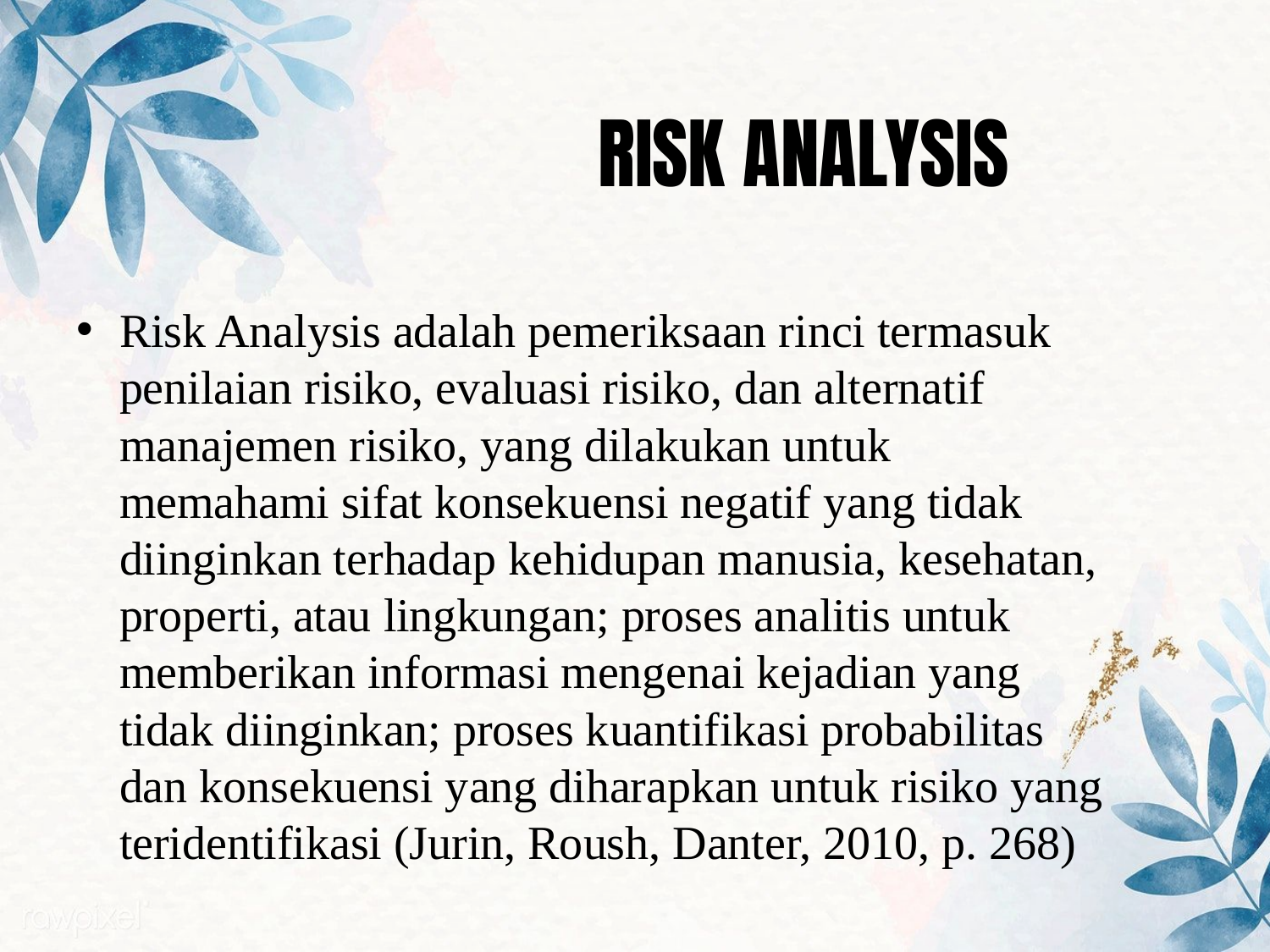

# RISK ANALYSIS
Risk Analysis adalah pemeriksaan rinci termasuk penilaian risiko, evaluasi risiko, dan alternatif manajemen risiko, yang dilakukan untuk memahami sifat konsekuensi negatif yang tidak diinginkan terhadap kehidupan manusia, kesehatan, properti, atau lingkungan; proses analitis untuk memberikan informasi mengenai kejadian yang tidak diinginkan; proses kuantifikasi probabilitas dan konsekuensi yang diharapkan untuk risiko yang teridentifikasi (Jurin, Roush, Danter, 2010, p. 268)